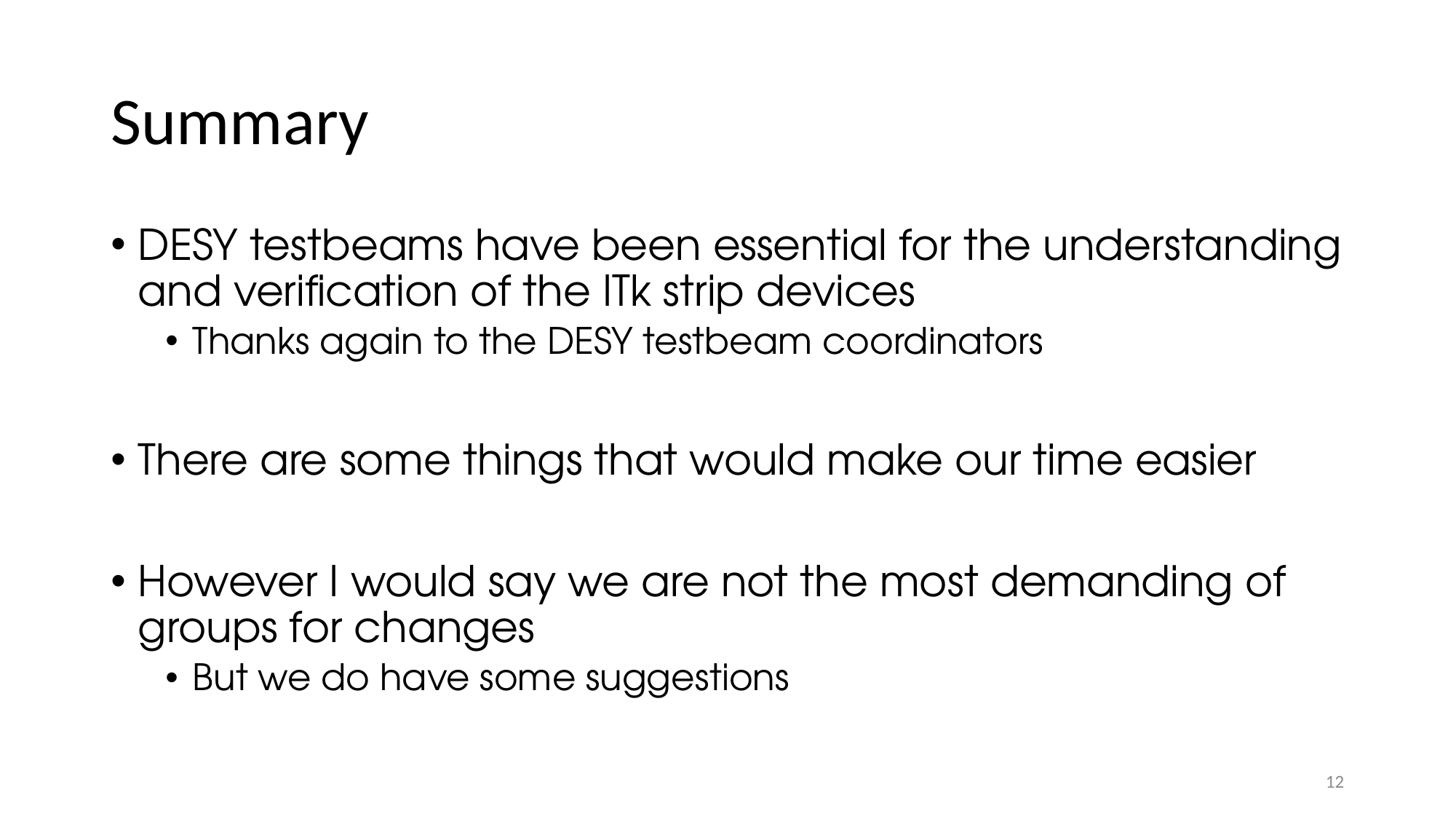

# Summary
DESY testbeams have been essential for the understanding and verification of the ITk strip devices
Thanks again to the DESY testbeam coordinators

There are some things that would make our time easier

However I would say we are not the most demanding of groups for changes
But we do have some suggestions

12